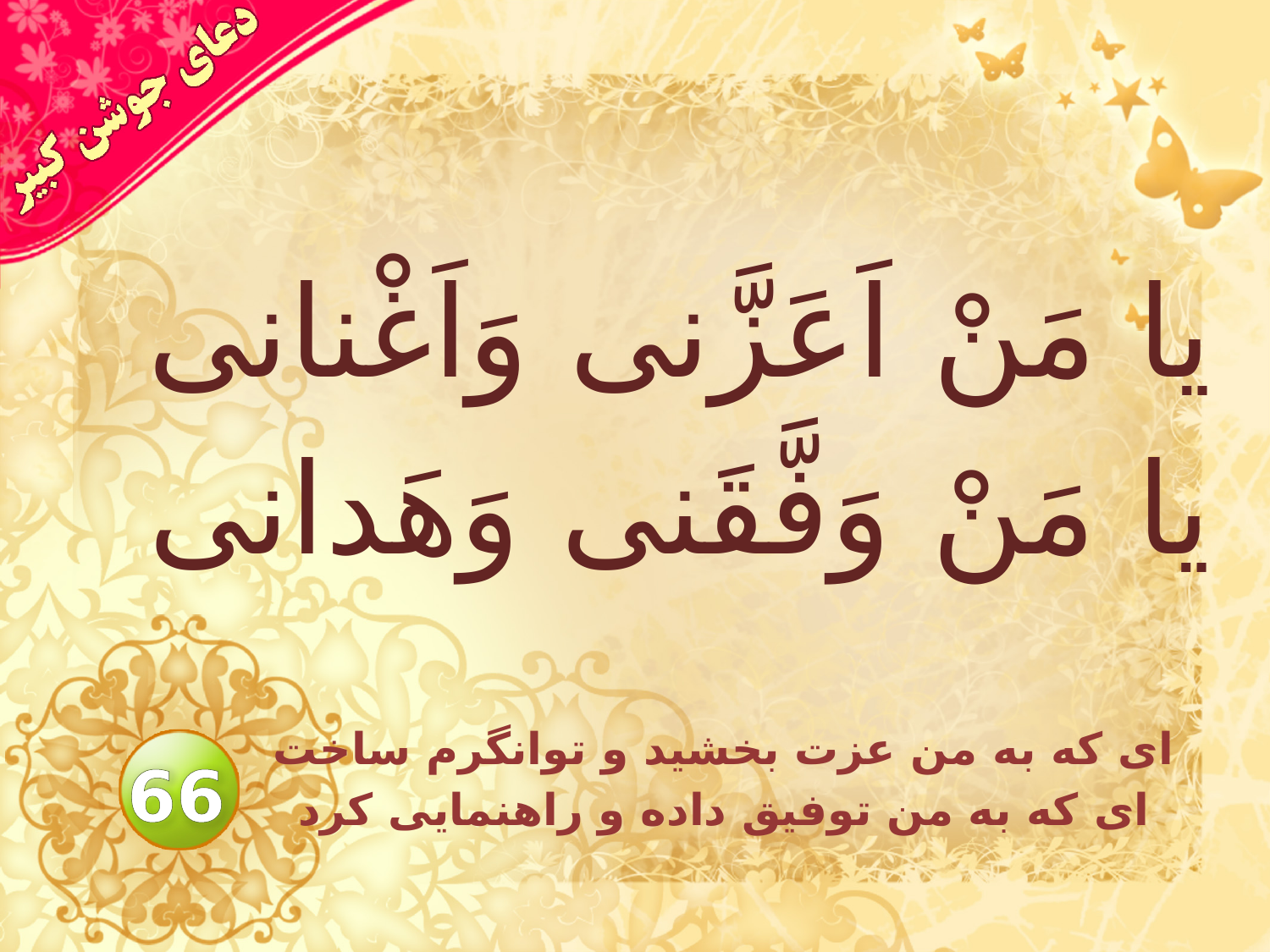

# يا مَنْ اَعَزَّنى وَاَغْنانى يا مَنْ وَفَّقَنى وَهَدانى
اى كه به من عزت بخشيد و توانگرم ساخت
 اى كه به من توفيق داده و راهنمايى كرد

66